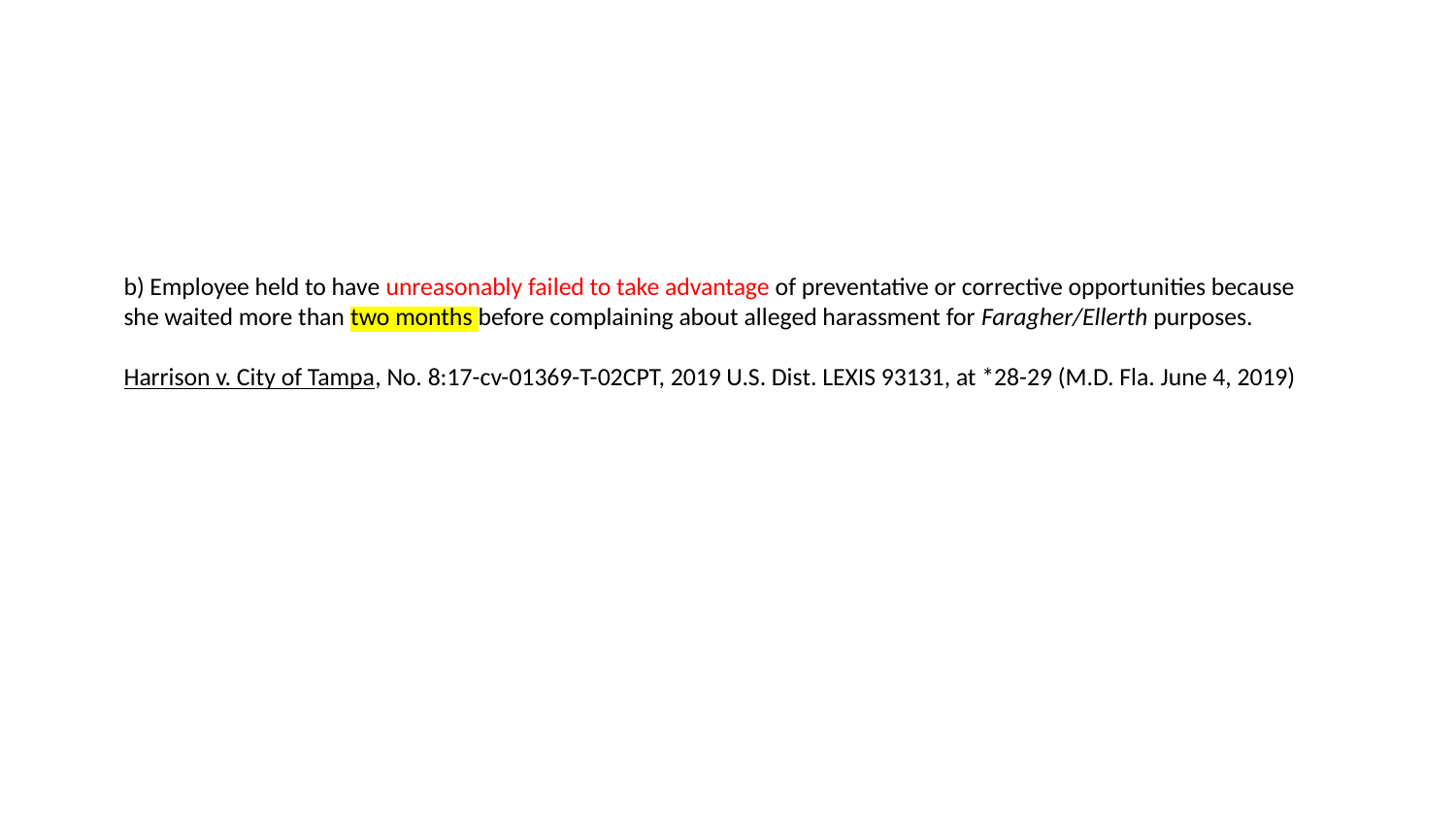

# b) Employee held to have unreasonably failed to take advantage of preventative or corrective opportunities because she waited more than two months before complaining about alleged harassment for Faragher/Ellerth purposes. Harrison v. City of Tampa, No. 8:17-cv-01369-T-02CPT, 2019 U.S. Dist. LEXIS 93131, at *28-29 (M.D. Fla. June 4, 2019)